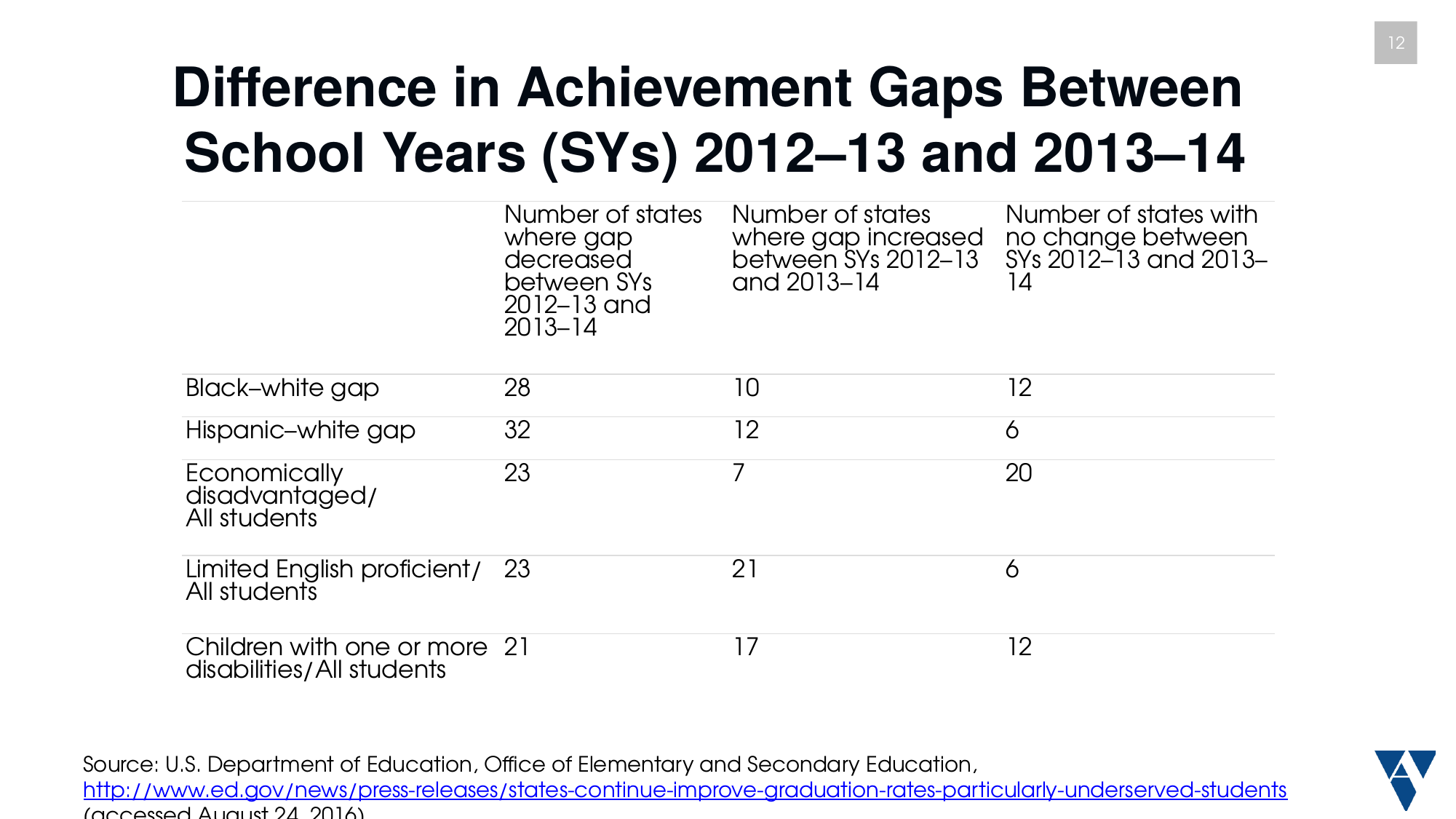

Difference in Achievement Gaps Between
School Years (SYs) 2012–13 and 2013–14
#
|  | Number of states where gap decreased between SYs 2012–13 and 2013–14 | Number of states where gap increased between SYs 2012–13 and 2013–14 | Number of states with no change between SYs 2012–13 and 2013–14 |
| --- | --- | --- | --- |
| Black–white gap | 28 | 10 | 12 |
| Hispanic–white gap | 32 | 12 | 6 |
| Economically disadvantaged/ All students | 23 | 7 | 20 |
| Limited English proficient/ All students | 23 | 21 | 6 |
| Children with one or more disabilities/All students | 21 | 17 | 12 |
Source: U.S. Department of Education, Office of Elementary and Secondary Education, http://www.ed.gov/news/press-releases/states-continue-improve-graduation-rates-particularly-underserved-students (accessed August 24, 2016)